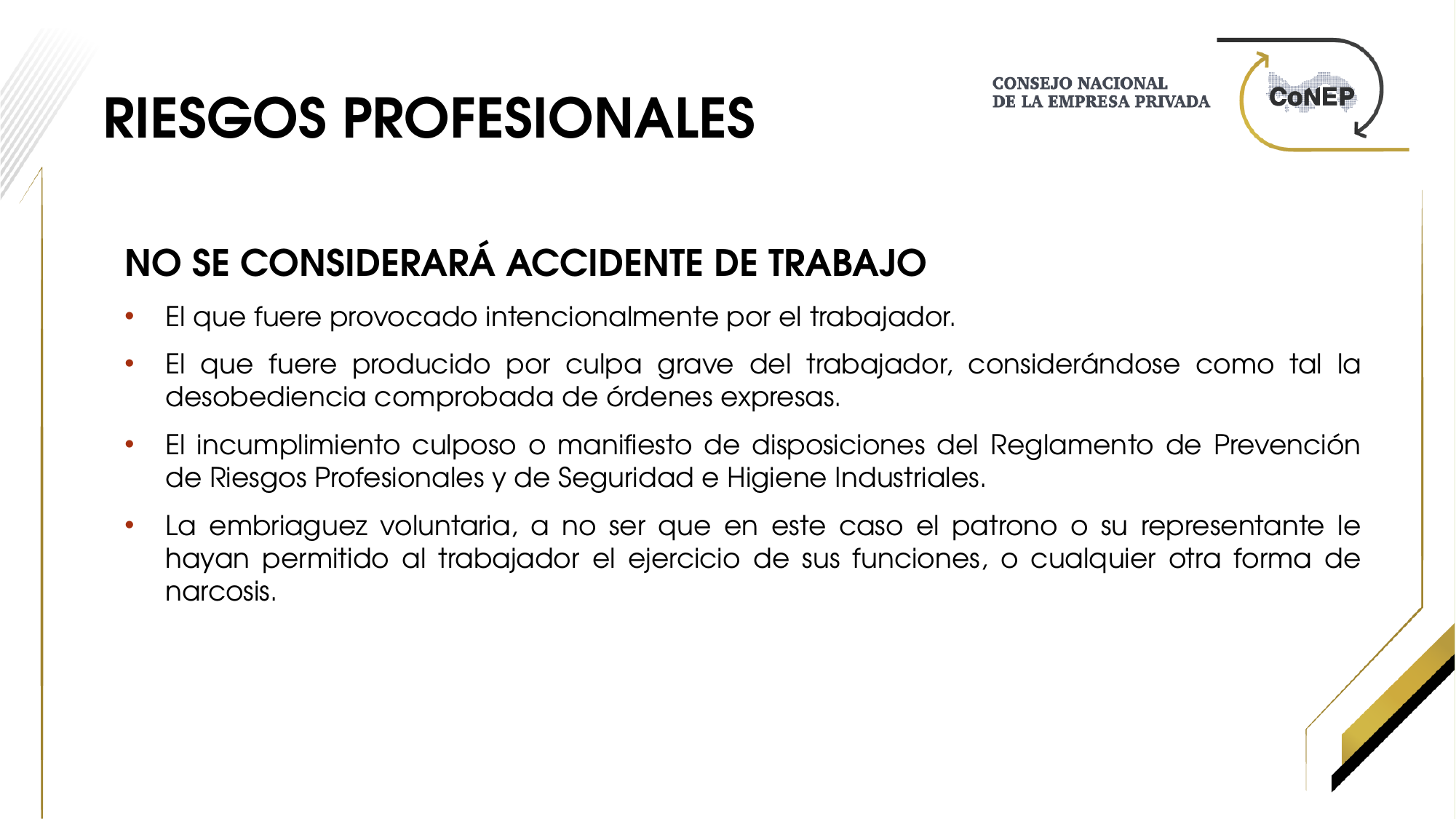

RIESGOS PROFESIONALES

NO SE CONSIDERARÁ ACCIDENTE DE TRABAJO
El que fuere provocado intencionalmente por el trabajador.
El que fuere producido por culpa grave del trabajador, considerándose como tal la desobediencia comprobada de órdenes expresas.
El incumplimiento culposo o manifiesto de disposiciones del Reglamento de Prevención de Riesgos Profesionales y de Seguridad e Higiene Industriales.
La embriaguez voluntaria, a no ser que en este caso el patrono o su representante le hayan permitido al trabajador el ejercicio de sus funciones, o cualquier otra forma de narcosis.